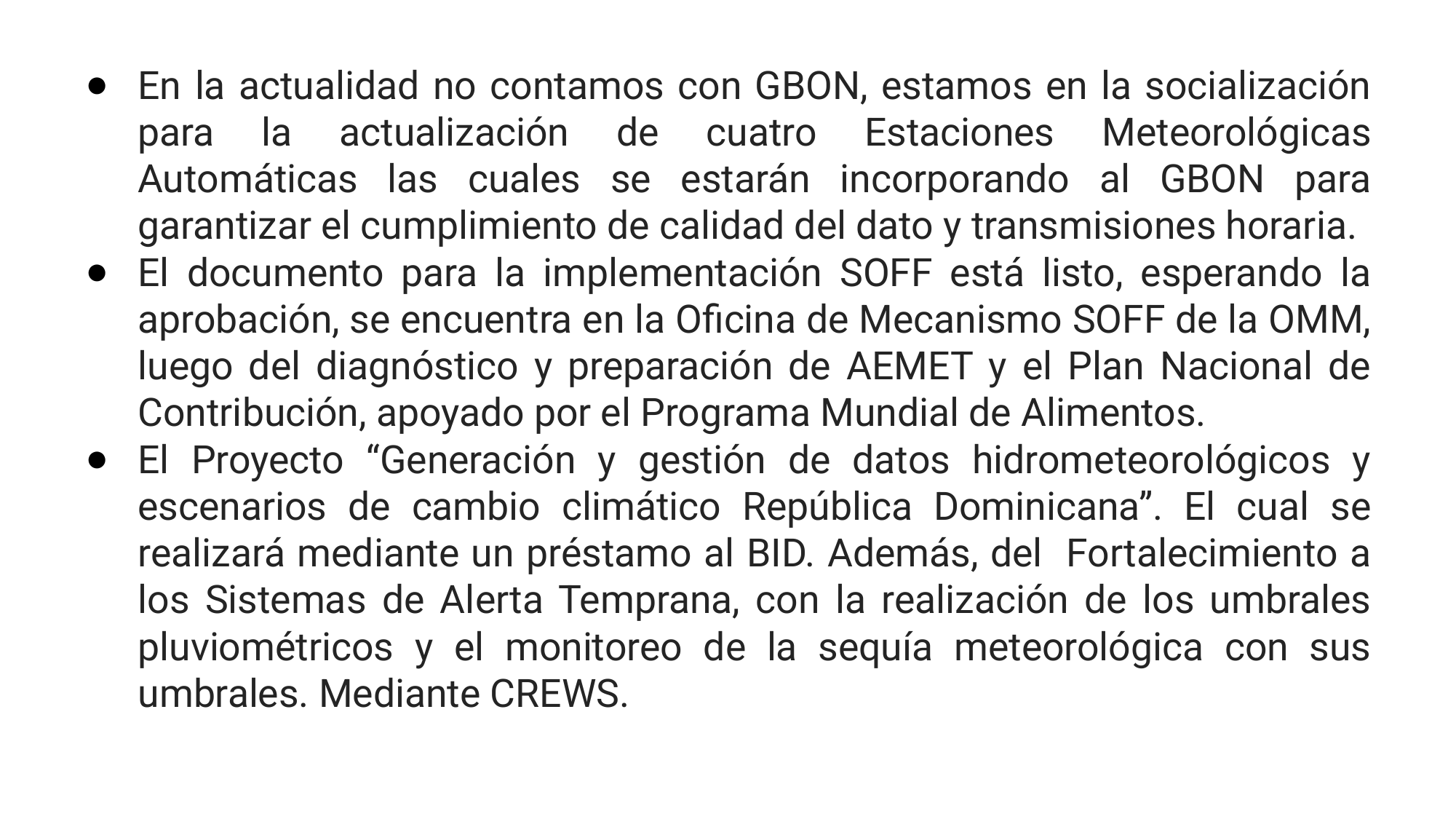

En la actualidad no contamos con GBON, estamos en la socialización para la actualización de cuatro Estaciones Meteorológicas Automáticas las cuales se estarán incorporando al GBON para garantizar el cumplimiento de calidad del dato y transmisiones horaria.
El documento para la implementación SOFF está listo, esperando la aprobación, se encuentra en la Oficina de Mecanismo SOFF de la OMM, luego del diagnóstico y preparación de AEMET y el Plan Nacional de Contribución, apoyado por el Programa Mundial de Alimentos.
El Proyecto “Generación y gestión de datos hidrometeorológicos y escenarios de cambio climático República Dominicana”. El cual se realizará mediante un préstamo al BID. Además, del  Fortalecimiento a los Sistemas de Alerta Temprana, con la realización de los umbrales pluviométricos y el monitoreo de la sequía meteorológica con sus umbrales. Mediante CREWS.